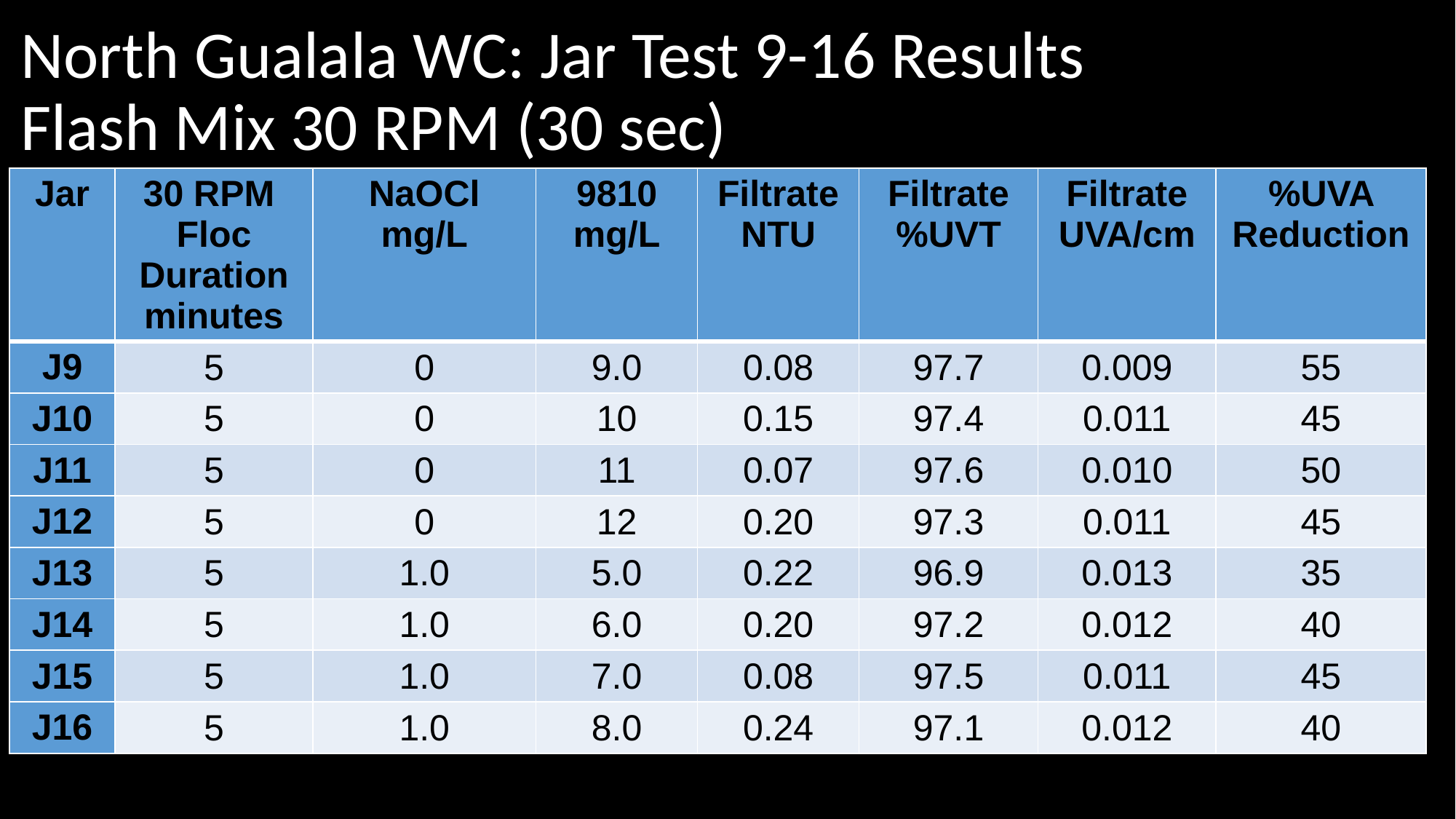

# North Gualala WC: Jar Test 9-16 Results Flash Mix 30 RPM (30 sec)
| Jar | 30 RPM Floc Duration minutes | NaOCl mg/L | 9810 mg/L | Filtrate NTU | Filtrate %UVT | Filtrate UVA/cm | %UVA Reduction |
| --- | --- | --- | --- | --- | --- | --- | --- |
| J9 | 5 | 0 | 9.0 | 0.08 | 97.7 | 0.009 | 55 |
| J10 | 5 | 0 | 10 | 0.15 | 97.4 | 0.011 | 45 |
| J11 | 5 | 0 | 11 | 0.07 | 97.6 | 0.010 | 50 |
| J12 | 5 | 0 | 12 | 0.20 | 97.3 | 0.011 | 45 |
| J13 | 5 | 1.0 | 5.0 | 0.22 | 96.9 | 0.013 | 35 |
| J14 | 5 | 1.0 | 6.0 | 0.20 | 97.2 | 0.012 | 40 |
| J15 | 5 | 1.0 | 7.0 | 0.08 | 97.5 | 0.011 | 45 |
| J16 | 5 | 1.0 | 8.0 | 0.24 | 97.1 | 0.012 | 40 |